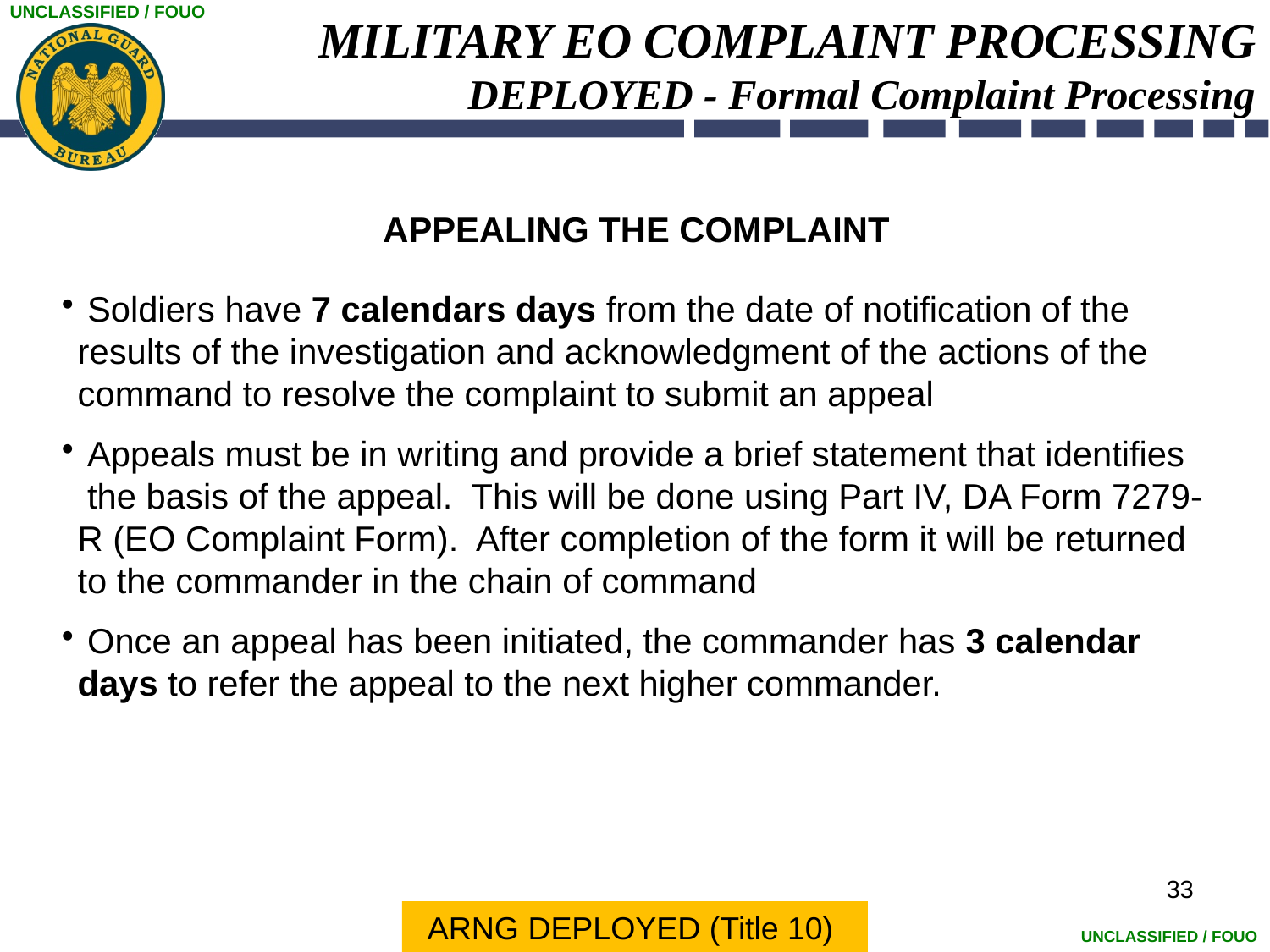

# MILITARY EO COMPLAINT PROCESSING DEPLOYED - Formal Complaint Processing
APPEALING THE COMPLAINT

 Soldiers have 7 calendars days from the date of notification of the results of the investigation and acknowledgment of the actions of the command to resolve the complaint to submit an appeal
 Appeals must be in writing and provide a brief statement that identifies    the basis of the appeal.  This will be done using Part IV, DA Form 7279-R (EO Complaint Form).  After completion of the form it will be returned to the commander in the chain of command
 Once an appeal has been initiated, the commander has 3 calendar days to refer the appeal to the next higher commander.

33
ARNG DEPLOYED (Title 10)